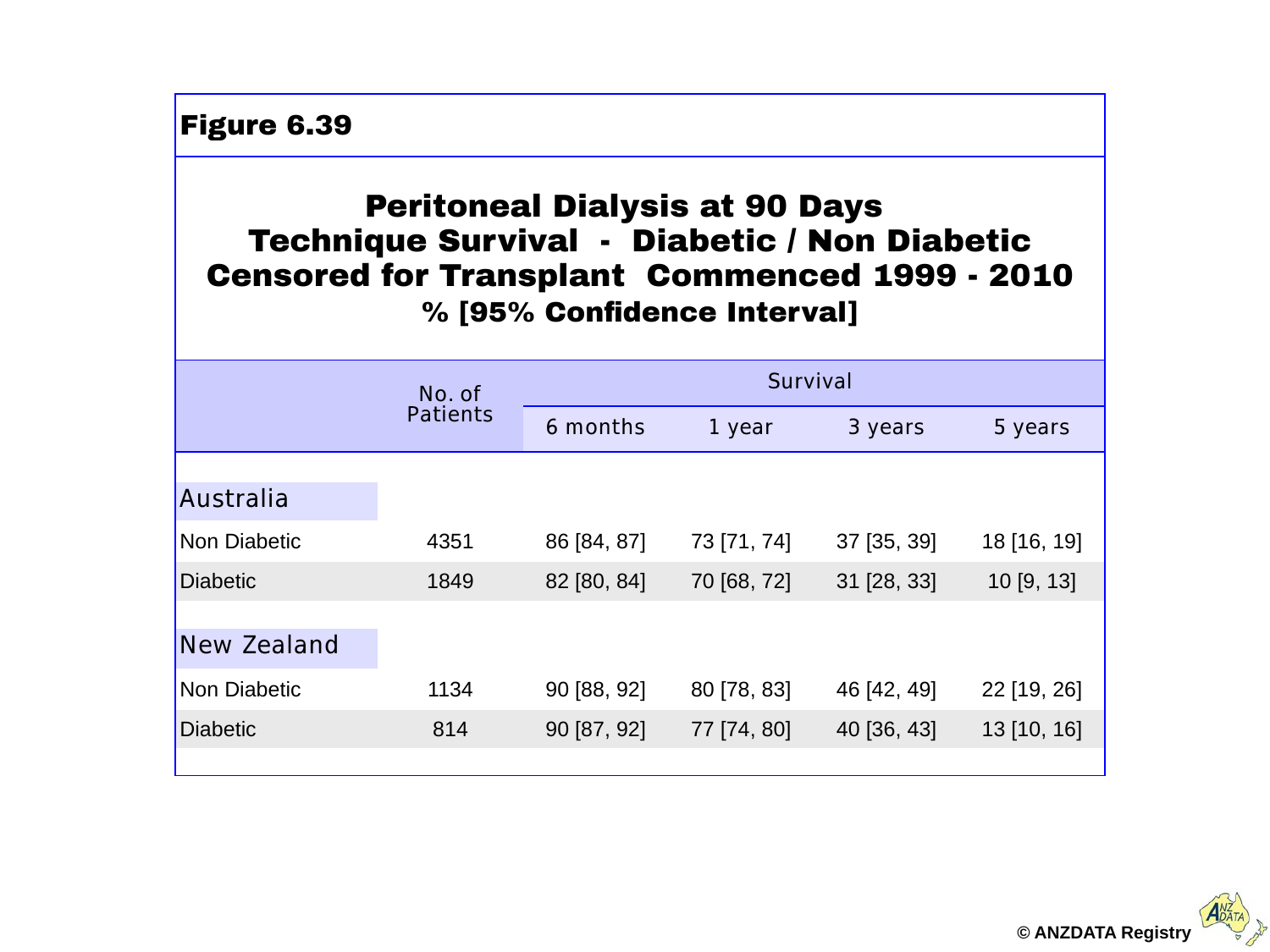

| Figure 6.39 |  |  |  |  |  |
| --- | --- | --- | --- | --- | --- |
| Peritoneal Dialysis at 90 Days Technique Survival - Diabetic / Non Diabetic Censored for Transplant Commenced 1999 - 2010 % [95% Confidence Interval] |  |  |  |  |  |
|  | No. of Patients | Survival |  |  |  |
|  |  | 6 months | 1 year | 3 years | 5 years |
|  |  |  |  |  |  |
| Australia |  |  |  |  |  |
| Non Diabetic | 4351 | 86 [84, 87] | 73 [71, 74] | 37 [35, 39] | 18 [16, 19] |
| Diabetic | 1849 | 82 [80, 84] | 70 [68, 72] | 31 [28, 33] | 10 [9, 13] |
|  |  |  |  |  |  |
| New Zealand |  |  |  |  |  |
| Non Diabetic | 1134 | 90 [88, 92] | 80 [78, 83] | 46 [42, 49] | 22 [19, 26] |
| Diabetic | 814 | 90 [87, 92] | 77 [74, 80] | 40 [36, 43] | 13 [10, 16] |
|  |  |  |  |  |  |